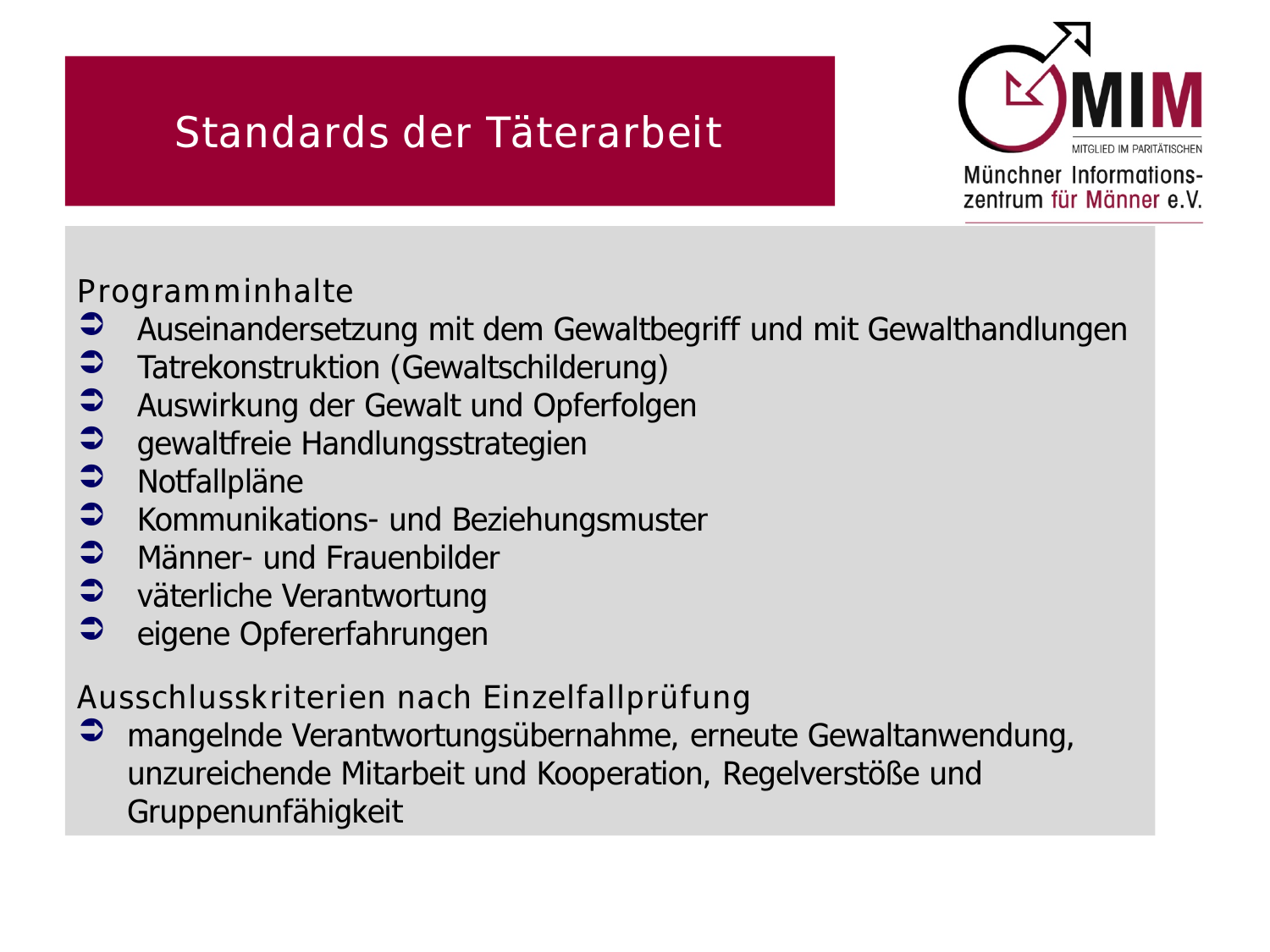

Standards der Täterarbeit

Programminhalte
 Auseinandersetzung mit dem Gewaltbegriff und mit Gewalthandlungen
 Tatrekonstruktion (Gewaltschilderung)‏
 Auswirkung der Gewalt und Opferfolgen
 gewaltfreie Handlungsstrategien
 Notfallpläne
 Kommunikations- und Beziehungsmuster
 Männer- und Frauenbilder
 väterliche Verantwortung
 eigene Opfererfahrungen

Ausschlusskriterien nach Einzelfallprüfung
mangelnde Verantwortungsübernahme, erneute Gewaltanwendung, unzureichende Mitarbeit und Kooperation, Regelverstöße und Gruppenunfähigkeit